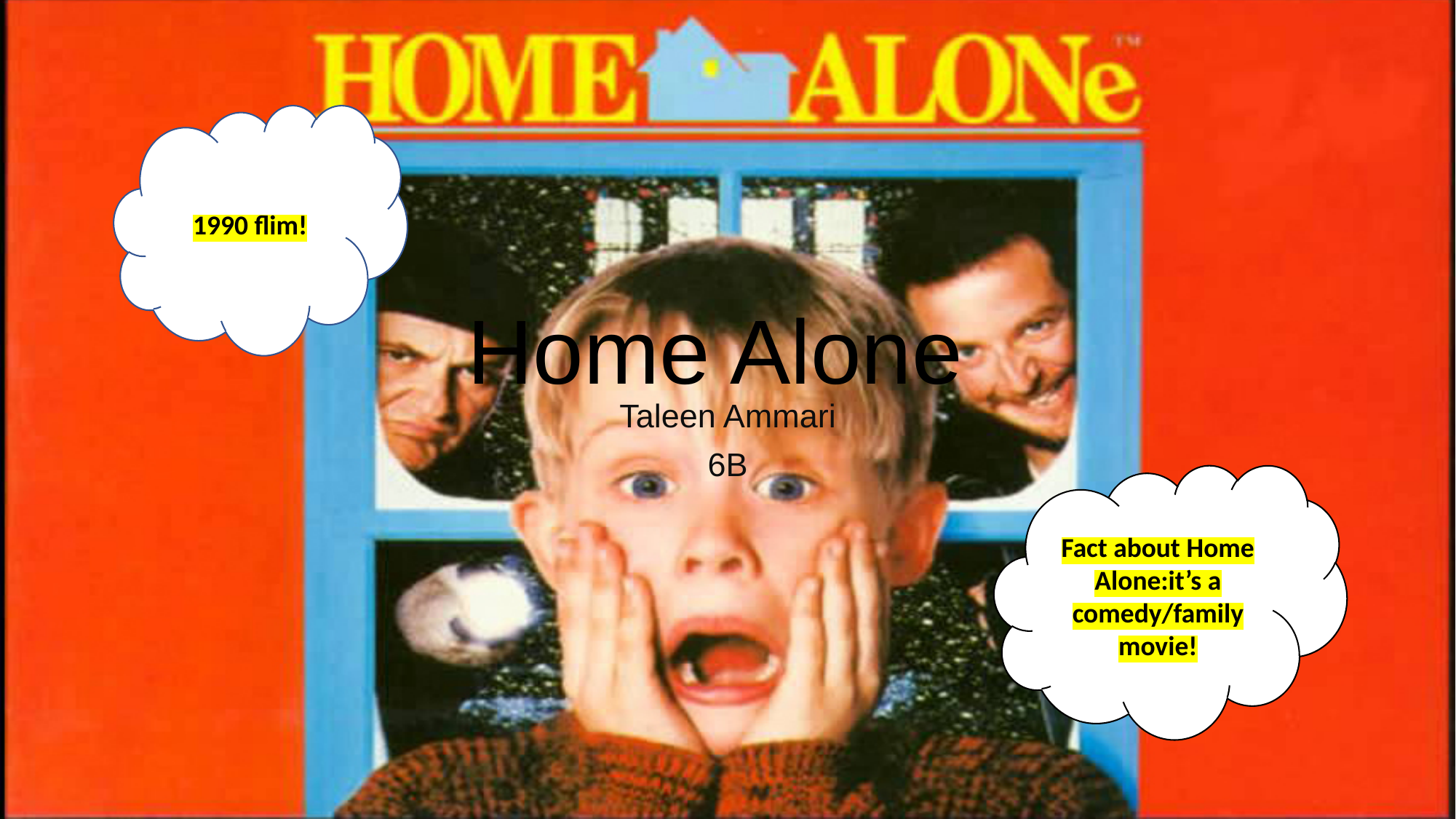

1990 flim!
# Home Alone
Taleen Ammari
6B
Fact about Home Alone:it’s a comedy/family movie!